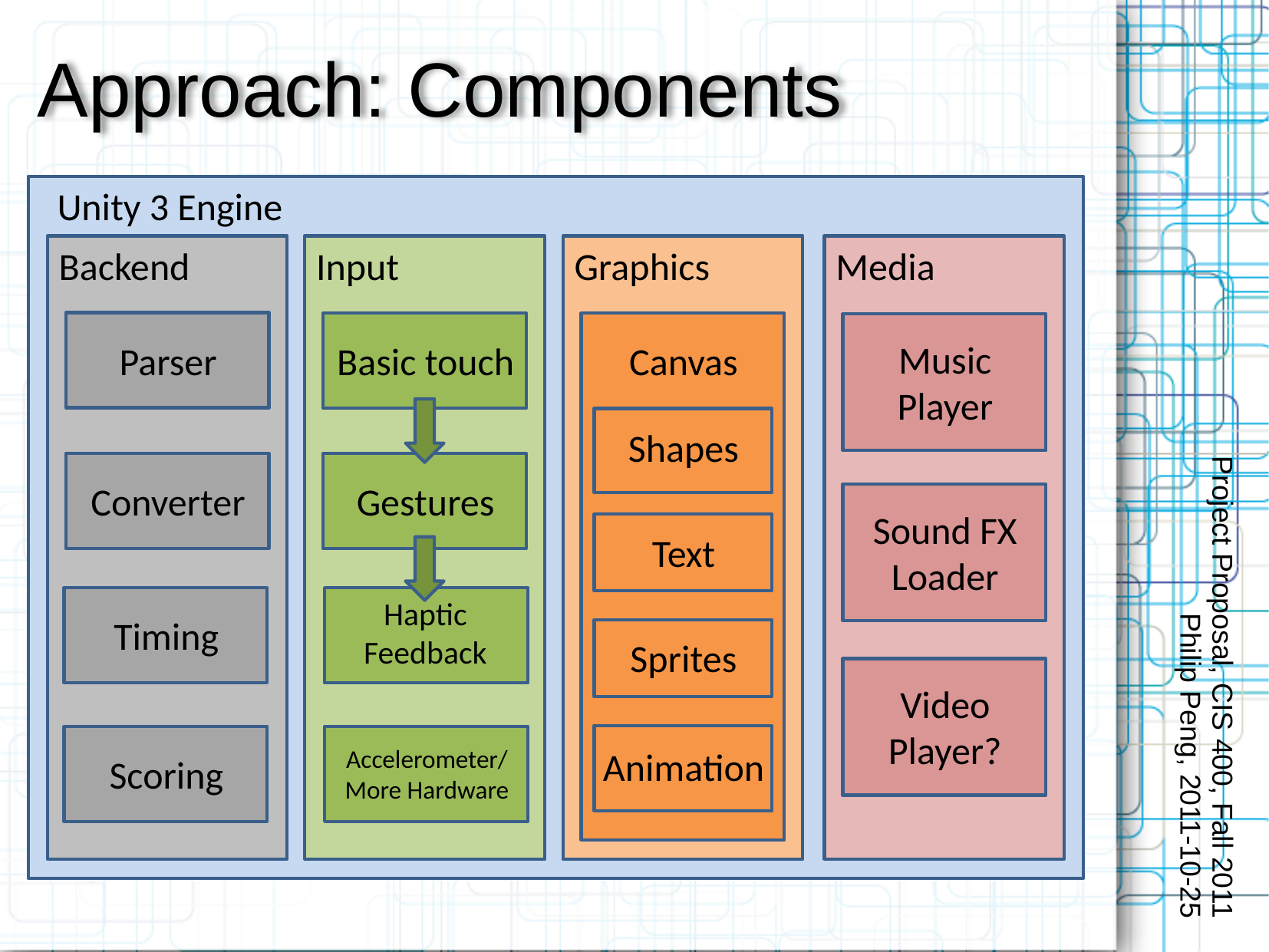

Approach: Components

Unity 3 Engine

Backend

Input

Graphics

Media

Music Player
Parser
Basic touch
Canvas

Project Proposal, CIS 400, Fall 2011
Philip Peng, 2011-10-25

Shapes

Converter
Gestures

Sound FX Loader

Text

Haptic Feedback
Timing

Sprites

Video Player?

Accelerometer/ More Hardware
Animation
Scoring